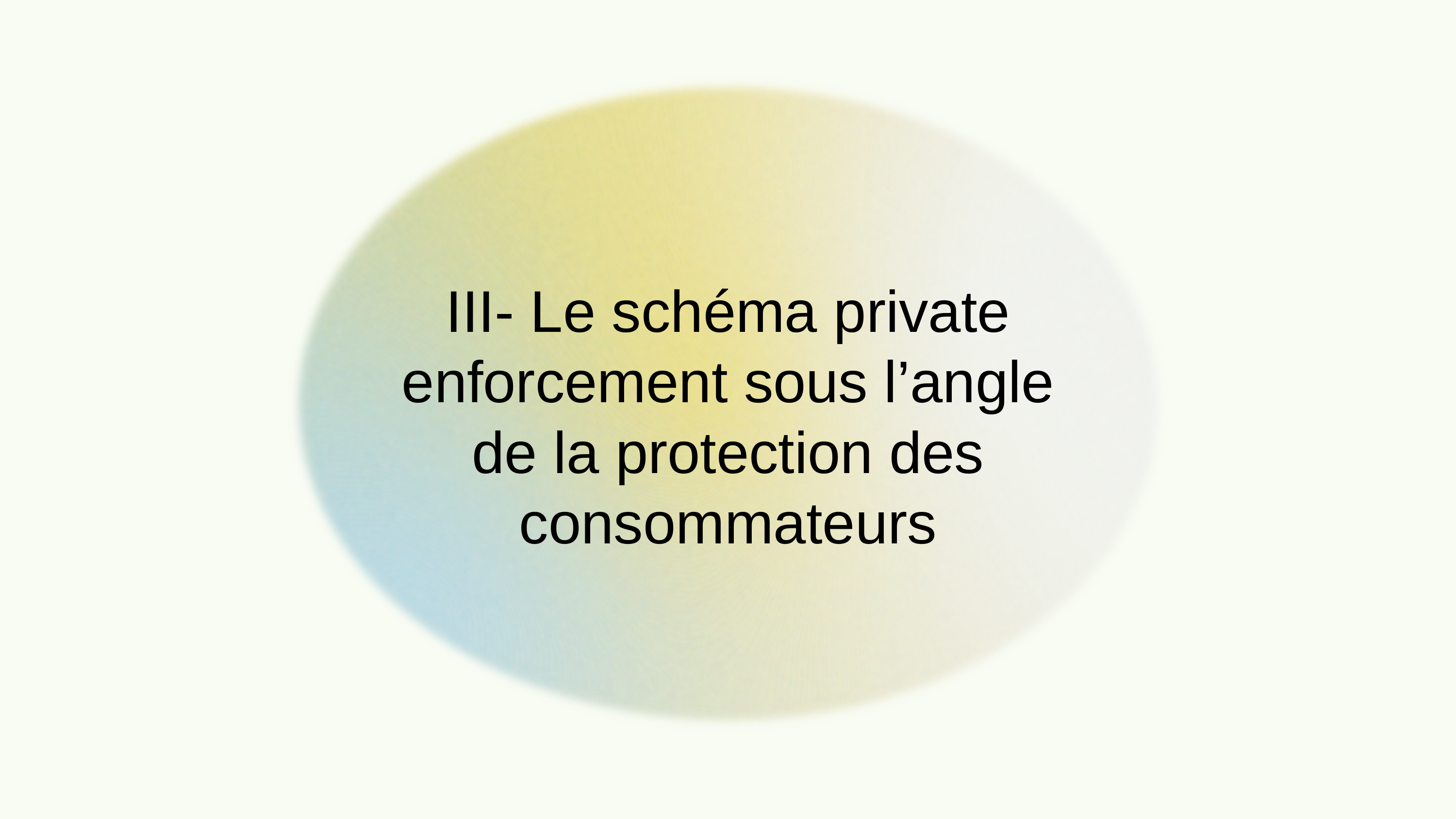

III- Le schéma private enforcement sous l’angle de la protection des consommateurs